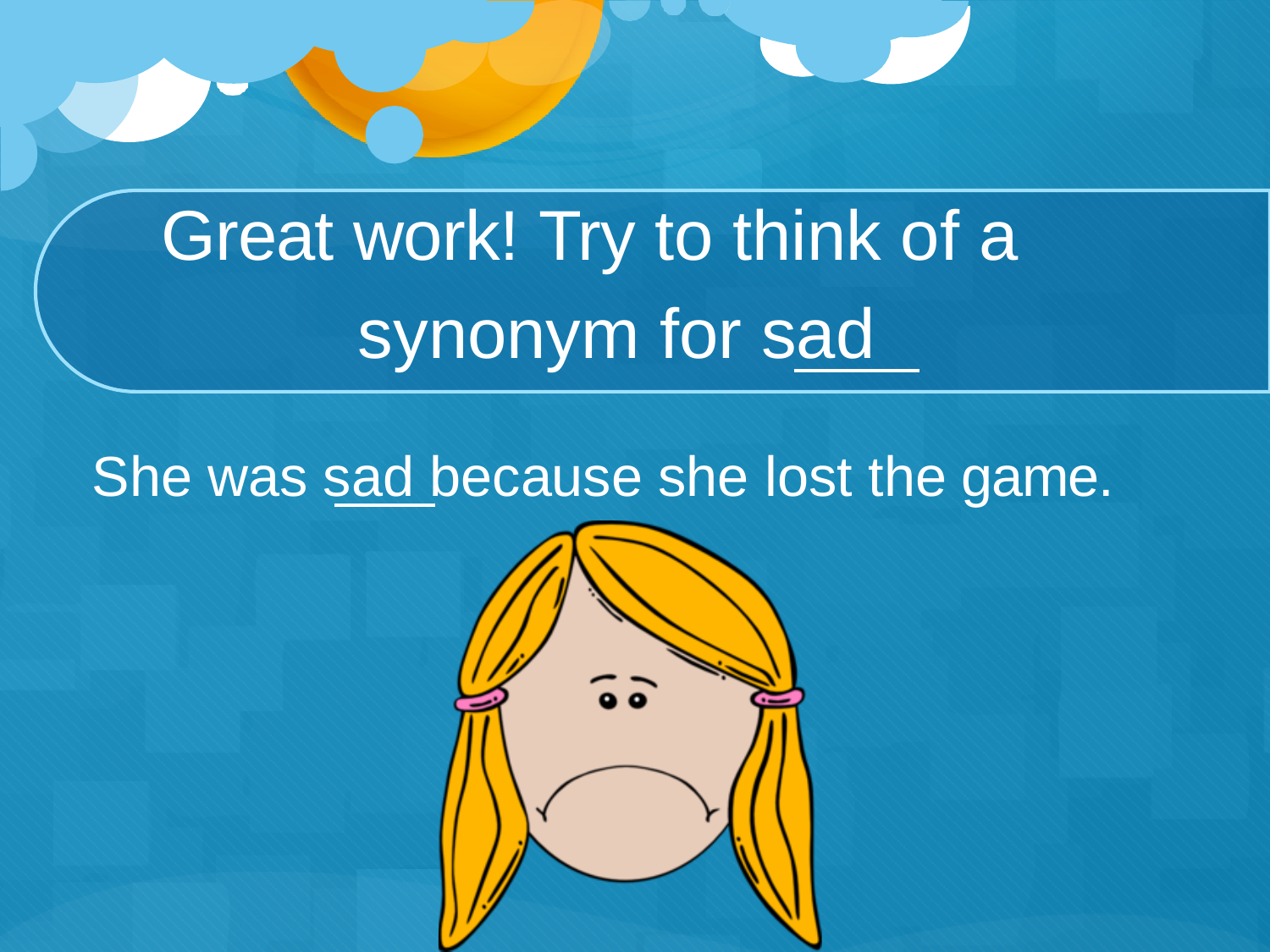

Great work! Try to think of a  synonym for sad

She was sad because she lost the game.